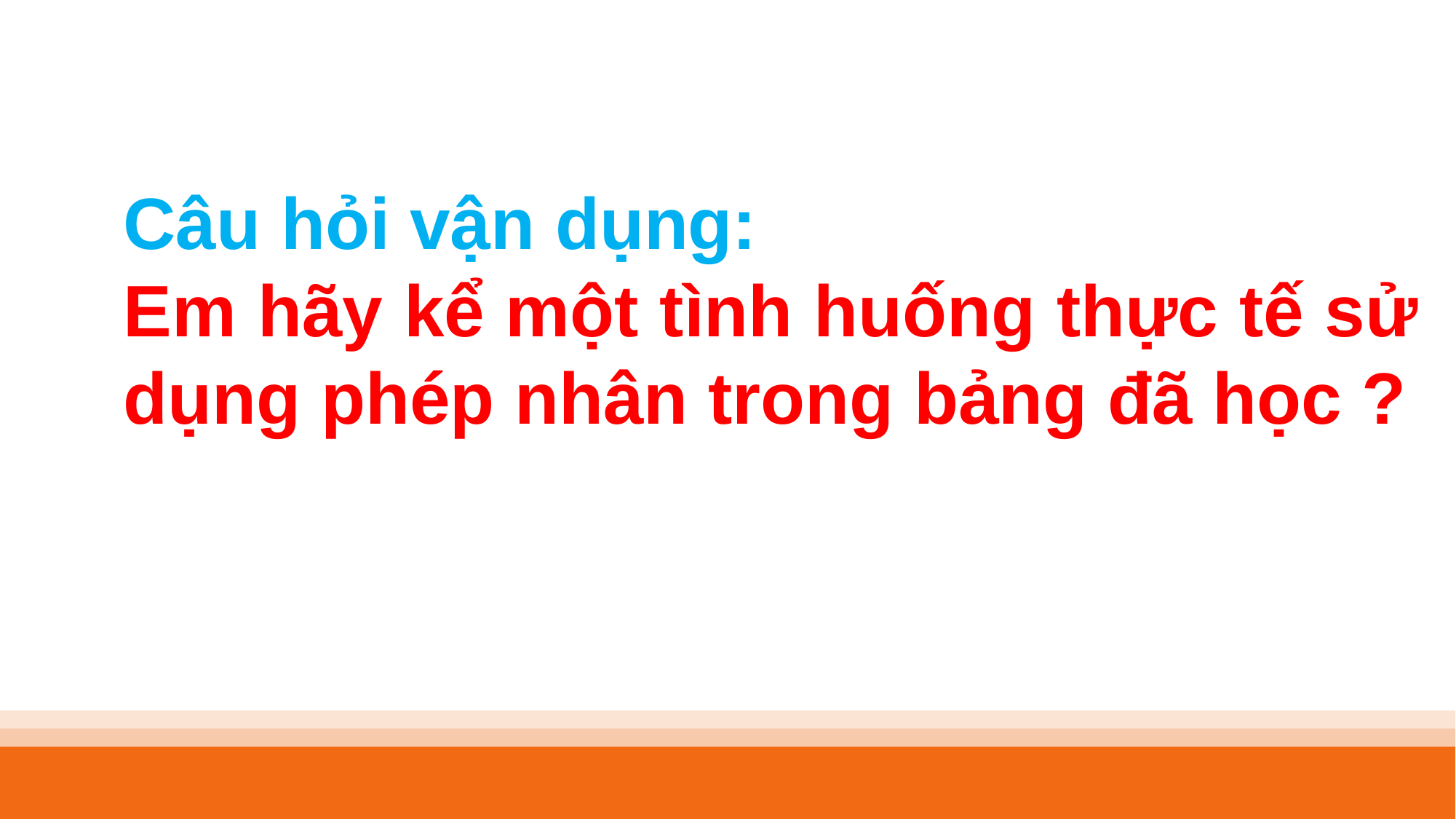

Câu hỏi vận dụng:
Em hãy kể một tình huống thực tế sử dụng phép nhân trong bảng đã học ?